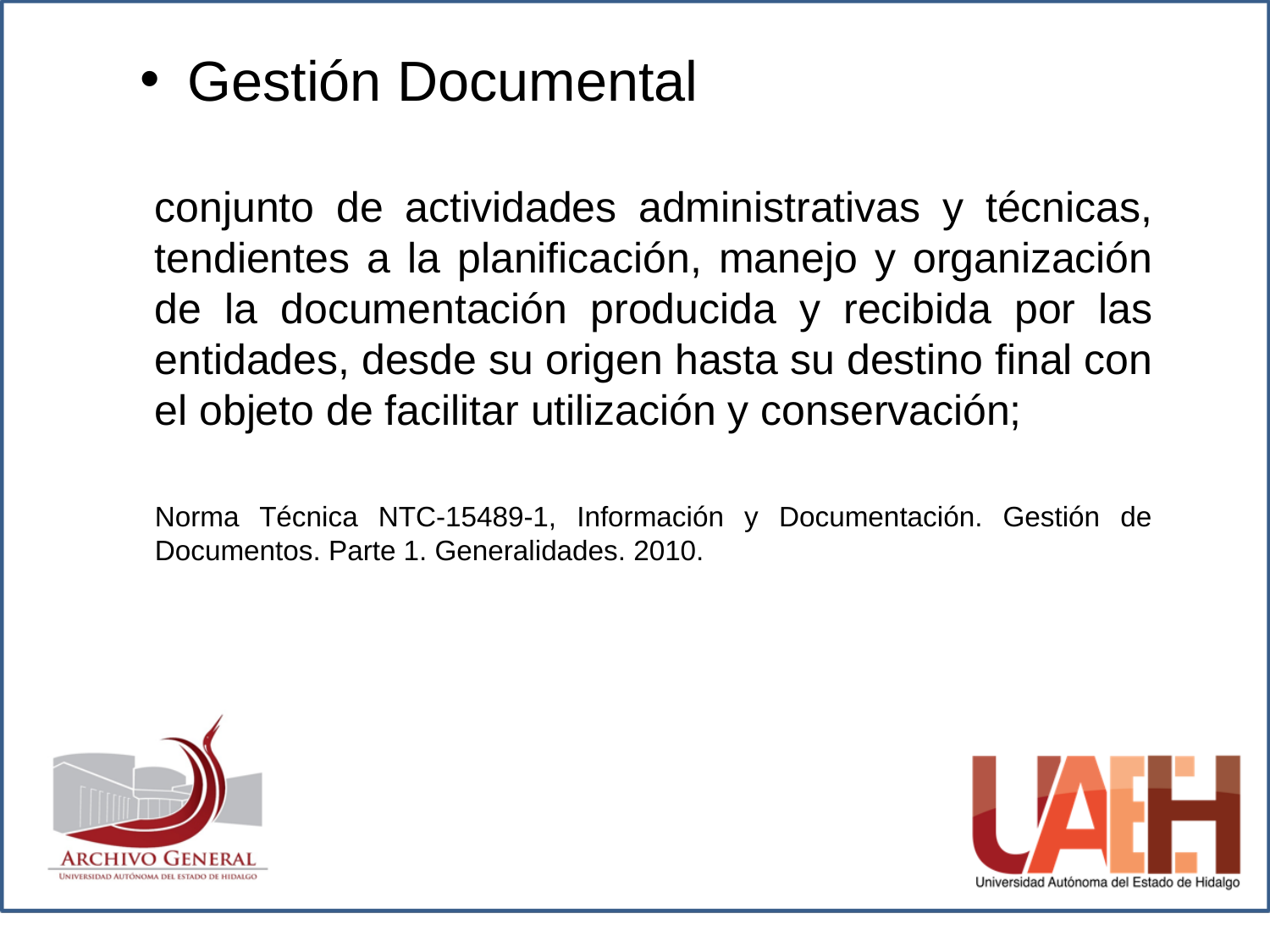

Gestión Documental

conjunto de actividades administrativas y técnicas, tendientes a la planificación, manejo y organización de la documentación producida y recibida por las entidades, desde su origen hasta su destino final con el objeto de facilitar utilización y conservación;

Norma Técnica NTC-15489-1, Información y Documentación. Gestión de Documentos. Parte 1. Generalidades. 2010.

#